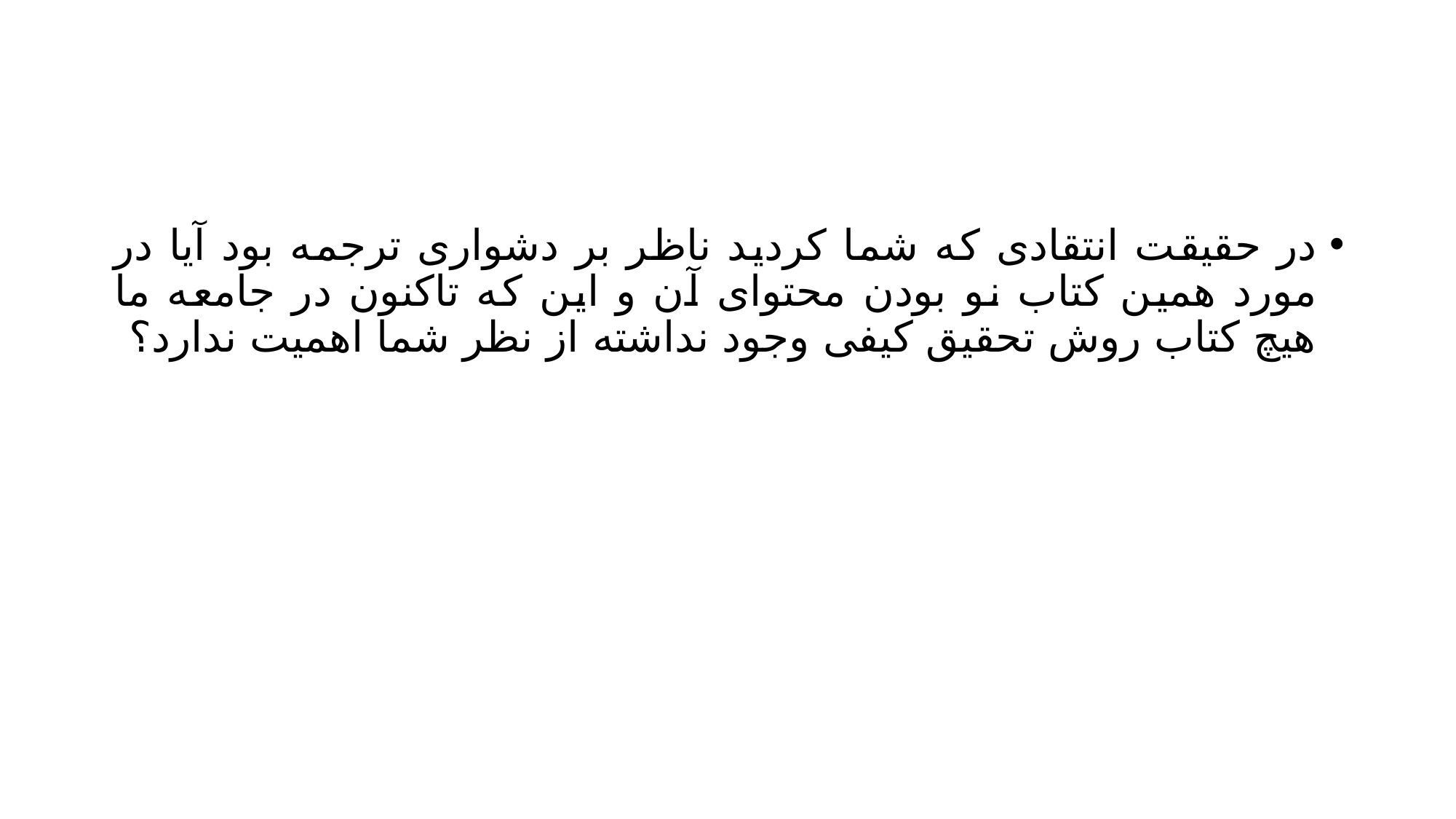

#
در حقیقت انتقادی که شما کردید ناظر بر دشواری ترجمه بود آیا در مورد همین کتاب نو بودن محتوای آن و این که تاکنون در جامعه ما هیچ کتاب روش تحقیق کیفی وجود نداشته از نظر شما اهمیت ندارد؟